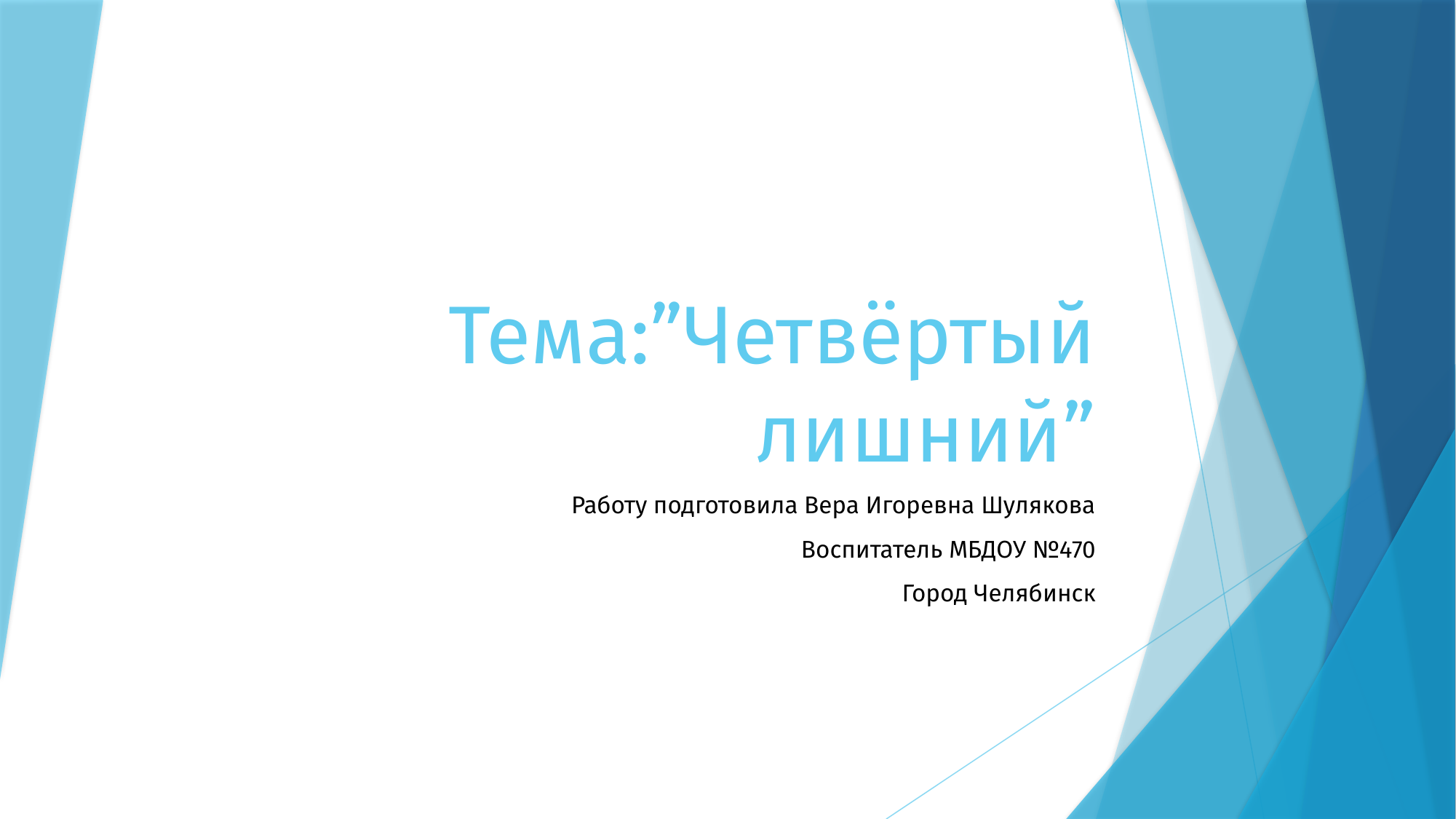

# Тема:”Четвёртый лишний”
Работу подготовила Вера Игоревна Шулякова
Воспитатель МБДОУ №470
Город Челябинск